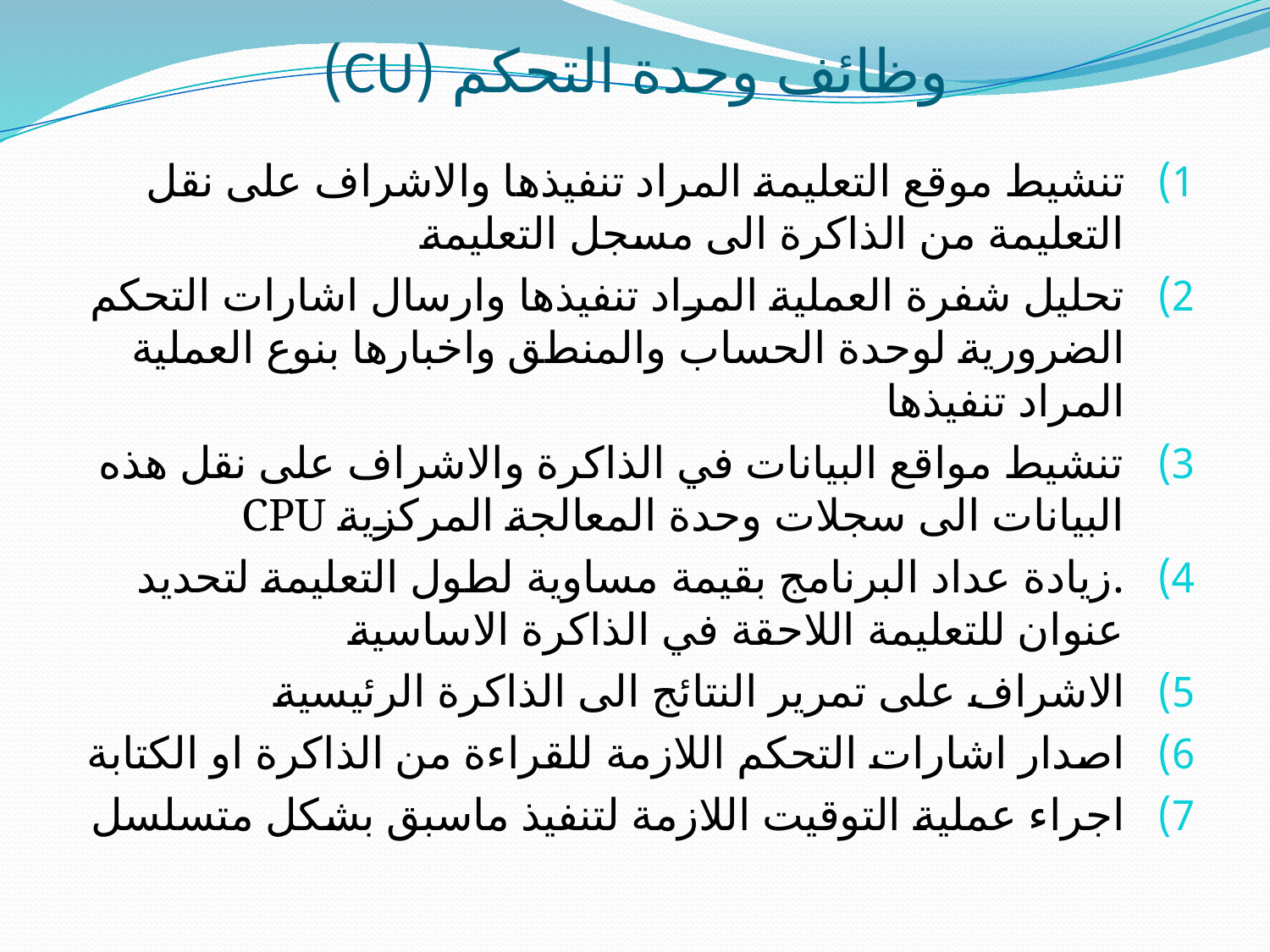

# وظائف وحدة التحكم (CU)
تنشيط موقع التعليمة المراد تنفيذها والاشراف على نقل التعليمة من الذاكرة الى مسجل التعليمة
تحليل شفرة العملية المراد تنفيذها وارسال اشارات التحكم الضرورية لوحدة الحساب والمنطق واخبارها بنوع العملية المراد تنفيذها
تنشيط مواقع البيانات في الذاكرة والاشراف على نقل هذه البيانات الى سجلات وحدة المعالجة المركزية CPU
.زيادة عداد البرنامج بقيمة مساوية لطول التعليمة لتحديد عنوان للتعليمة اللاحقة في الذاكرة الاساسية
الاشراف على تمرير النتائج الى الذاكرة الرئيسية
اصدار اشارات التحكم اللازمة للقراءة من الذاكرة او الكتابة
اجراء عملية التوقيت اللازمة لتنفيذ ماسبق بشكل متسلسل